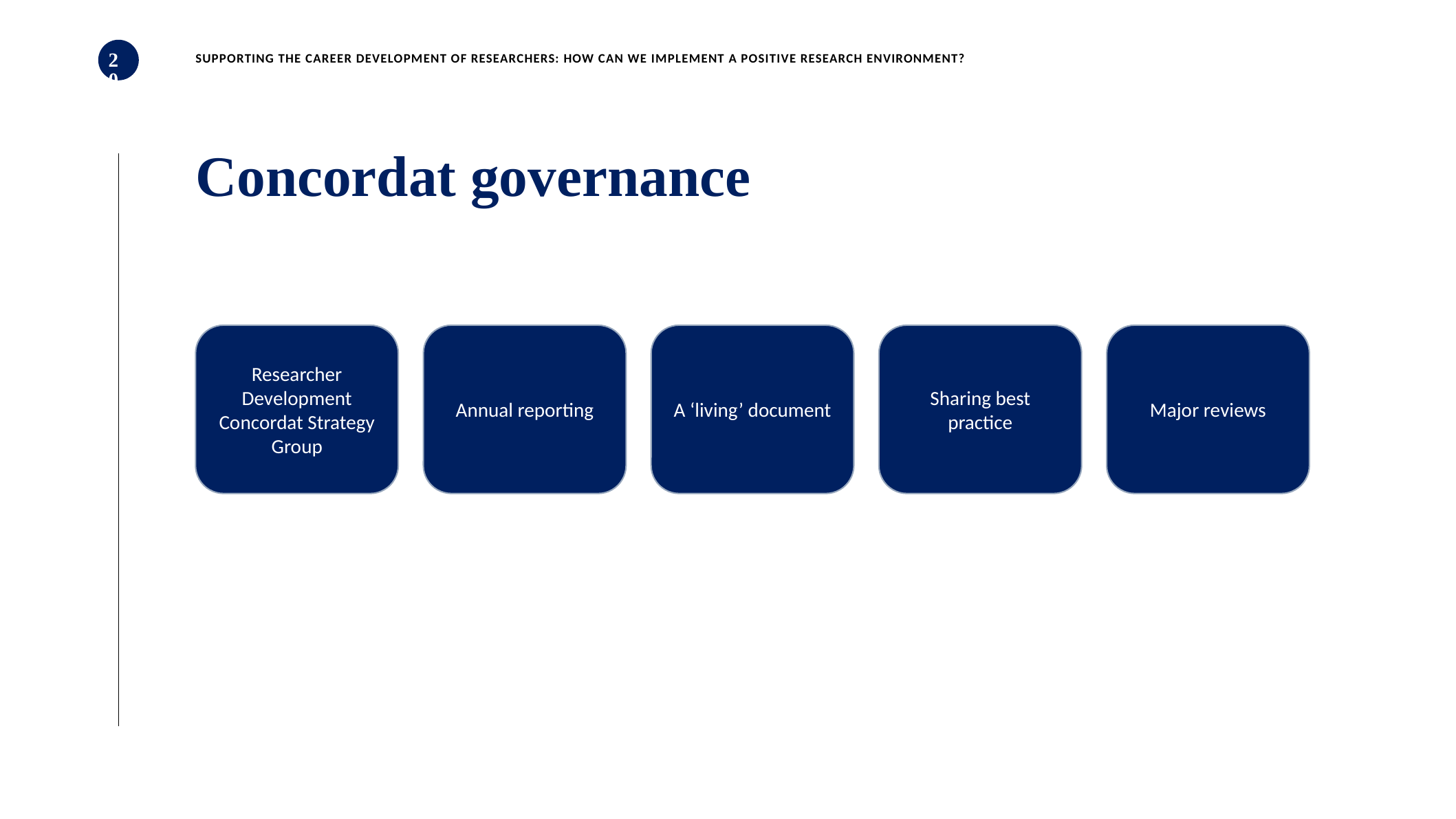

Supporting the career development of researchers: how can we implement a positive research environment?
20
# Concordat governance
Researcher Development Concordat Strategy Group
Annual reporting
A ‘living’ document
Sharing best practice
Major reviews